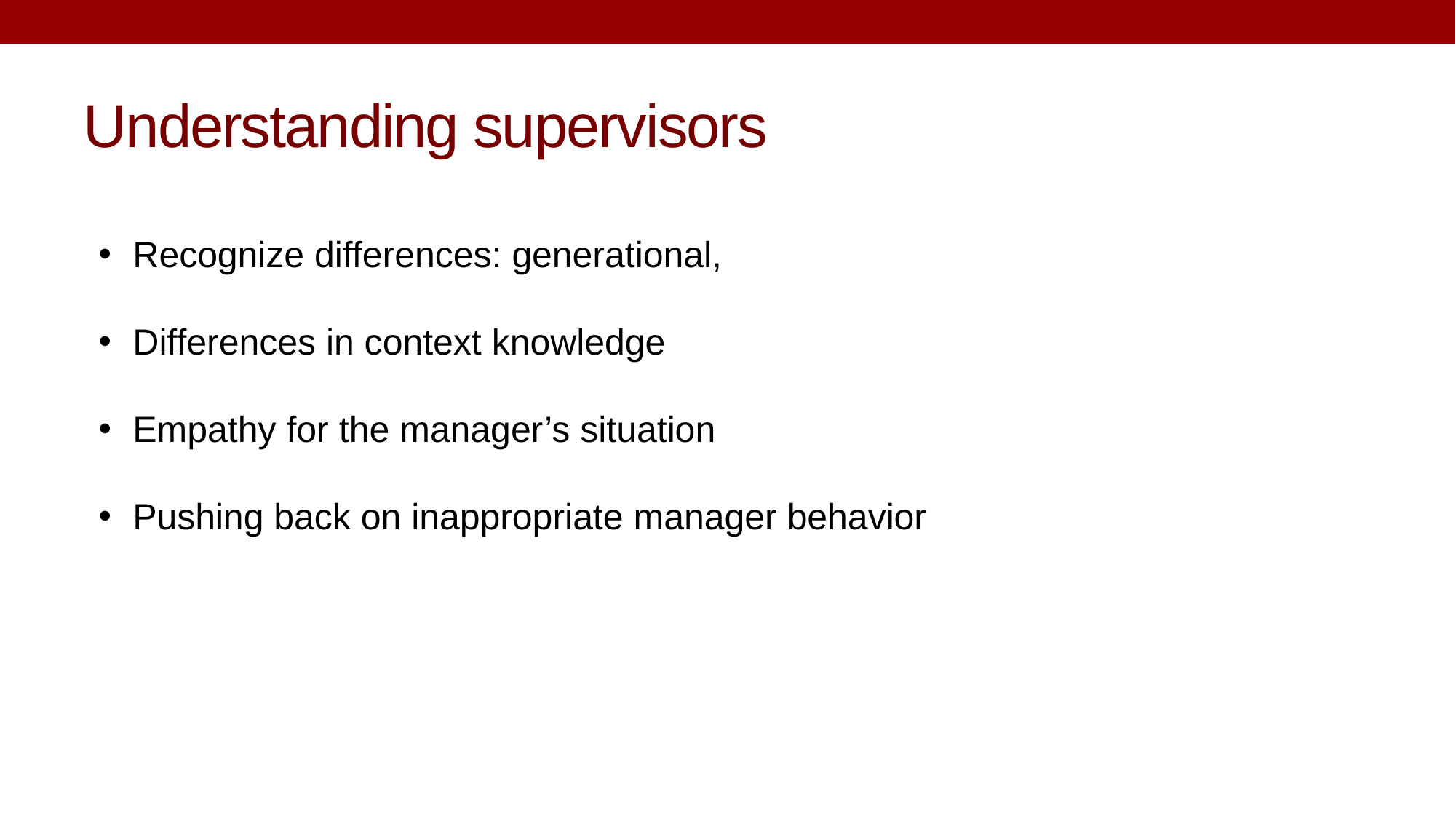

# Understanding supervisors

Recognize differences: generational,

Differences in context knowledge

Empathy for the manager’s situation

Pushing back on inappropriate manager behavior